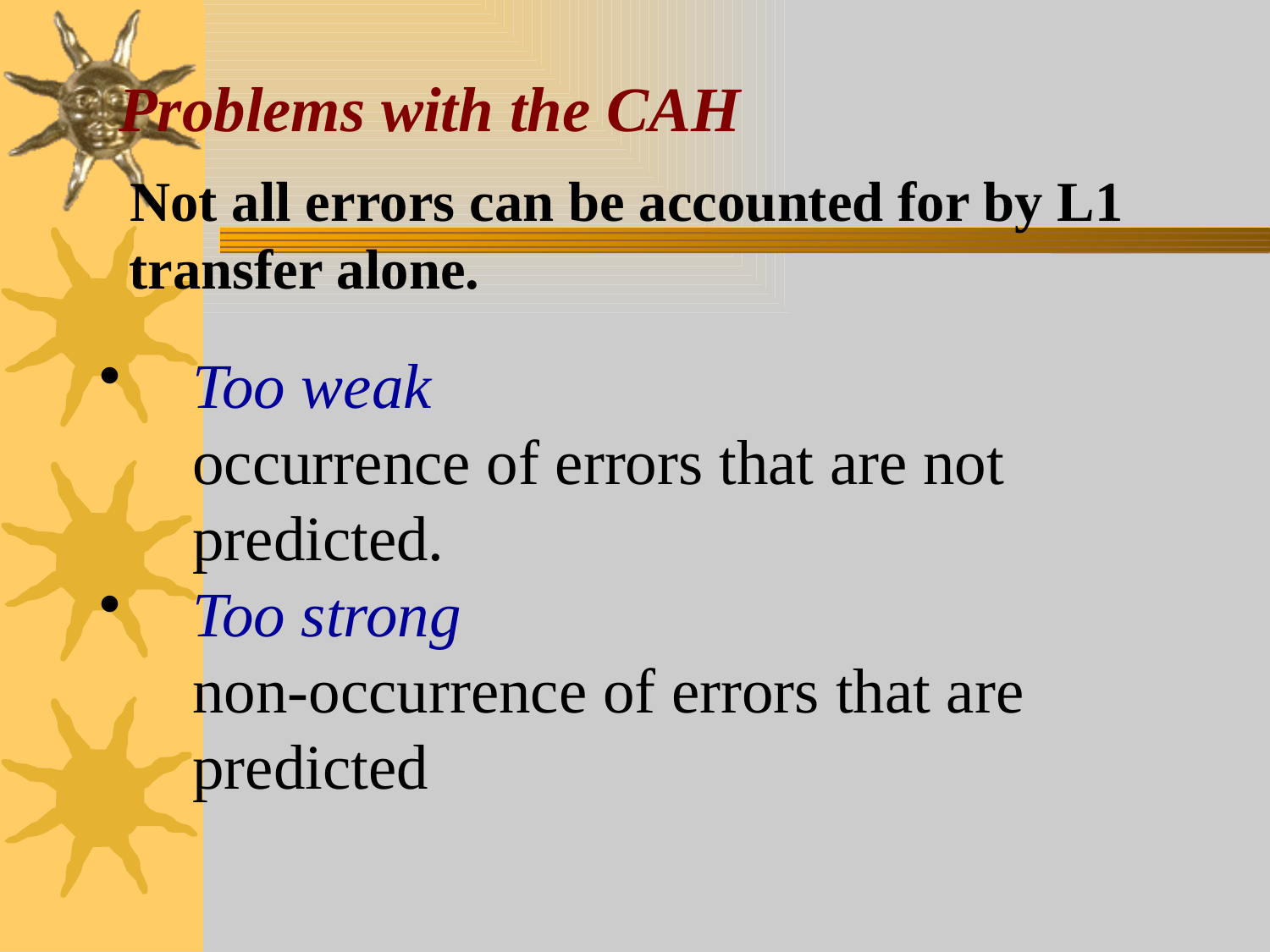

# Problems with the CAH
      Not all errors can be accounted for by L1 transfer alone.
		Too weak
occurrence of errors that are not predicted.
		Too strong
non-occurrence of errors that are predicted